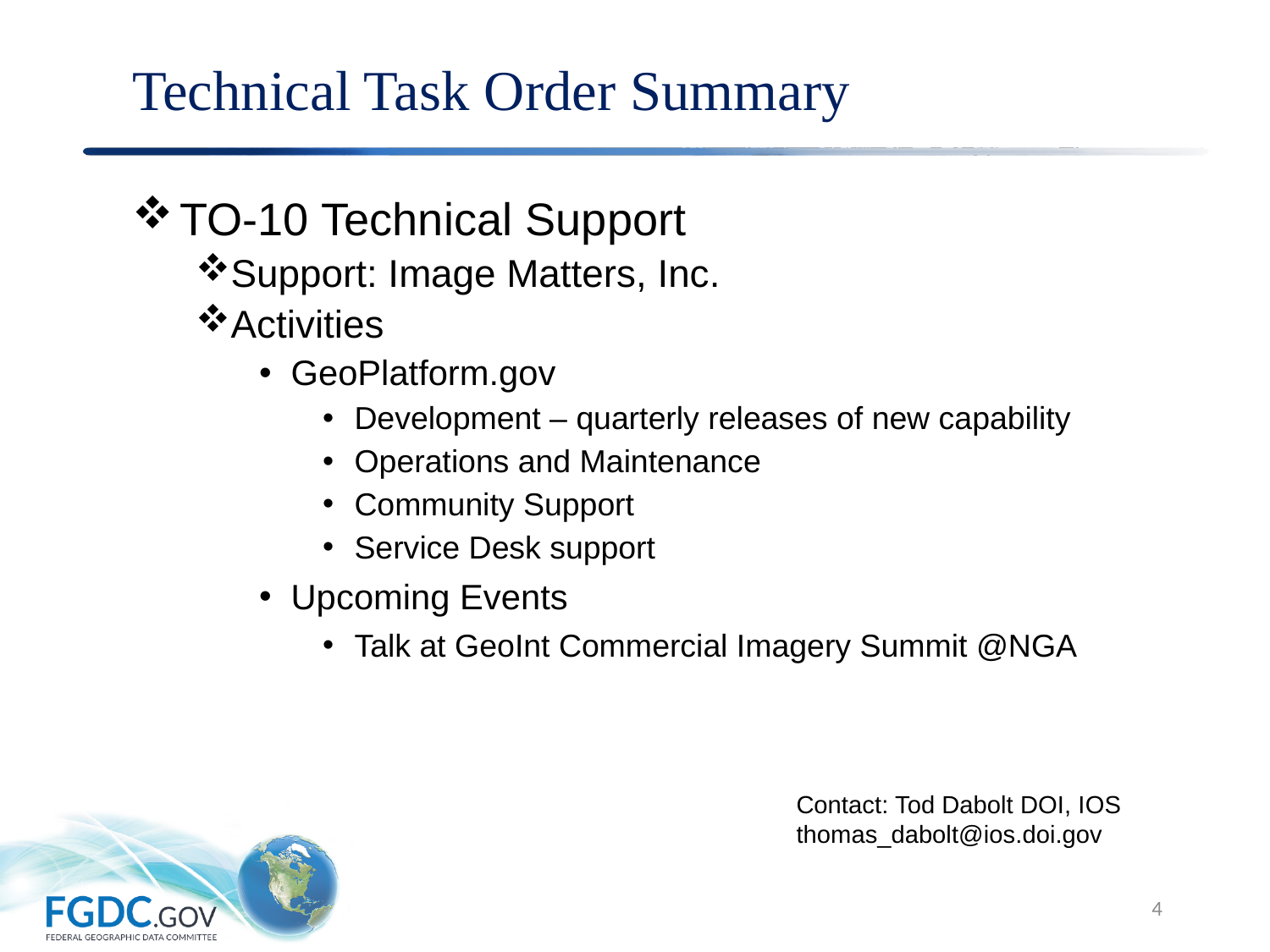

# Technical Task Order Summary
TO-10 Technical Support
Support: Image Matters, Inc.
Activities
GeoPlatform.gov
Development – quarterly releases of new capability
Operations and Maintenance
Community Support
Service Desk support
Upcoming Events
Talk at GeoInt Commercial Imagery Summit @NGA
Contact: Tod Dabolt DOI, IOS
thomas_dabolt@ios.doi.gov
4